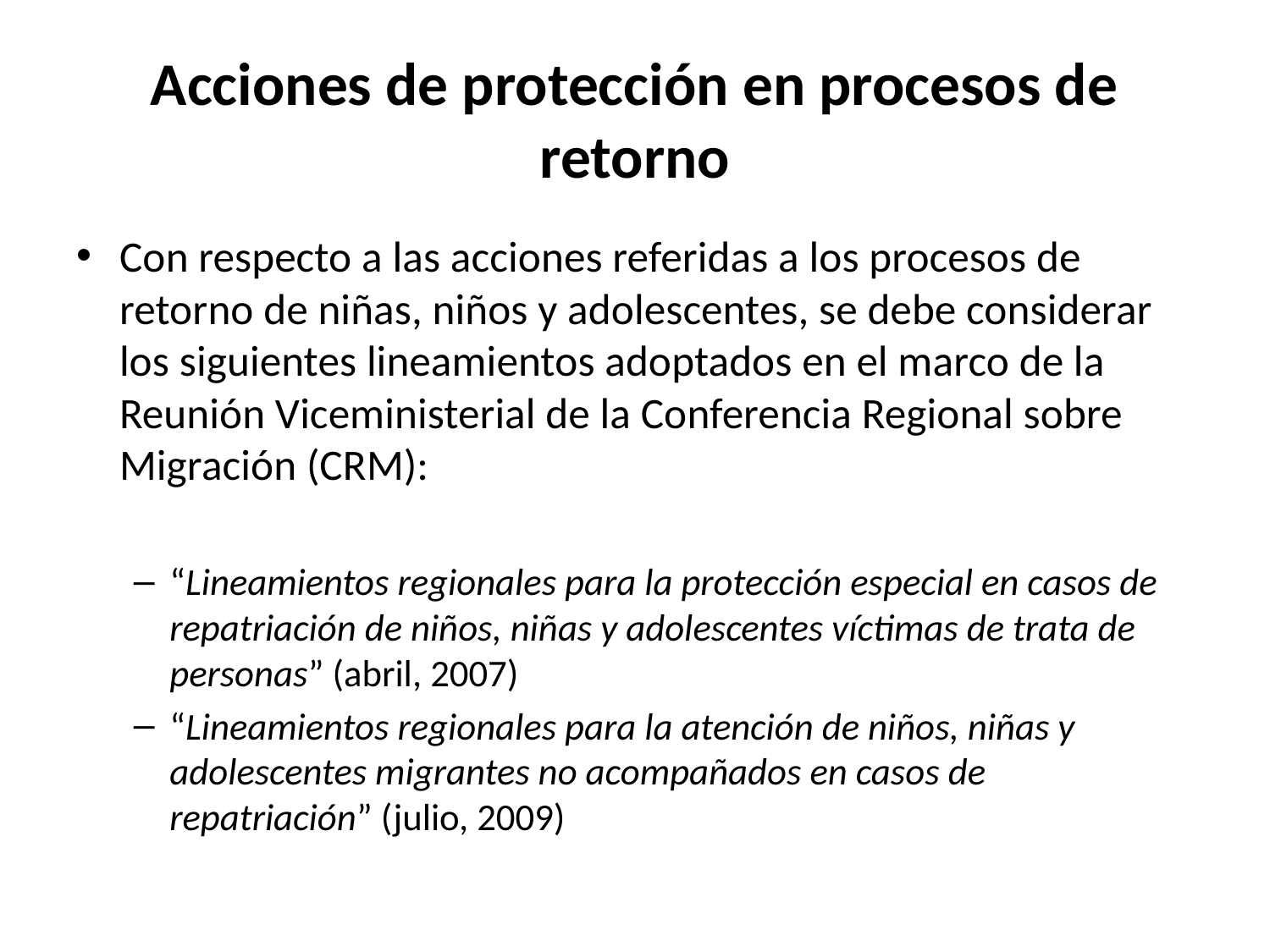

# Acciones de protección en procesos de retorno
Con respecto a las acciones referidas a los procesos de retorno de niñas, niños y adolescentes, se debe considerar los siguientes lineamientos adoptados en el marco de la Reunión Viceministerial de la Conferencia Regional sobre Migración (CRM):

“Lineamientos regionales para la protección especial en casos de repatriación de niños, niñas y adolescentes víctimas de trata de personas” (abril, 2007)
“Lineamientos regionales para la atención de niños, niñas y adolescentes migrantes no acompañados en casos de repatriación” (julio, 2009)